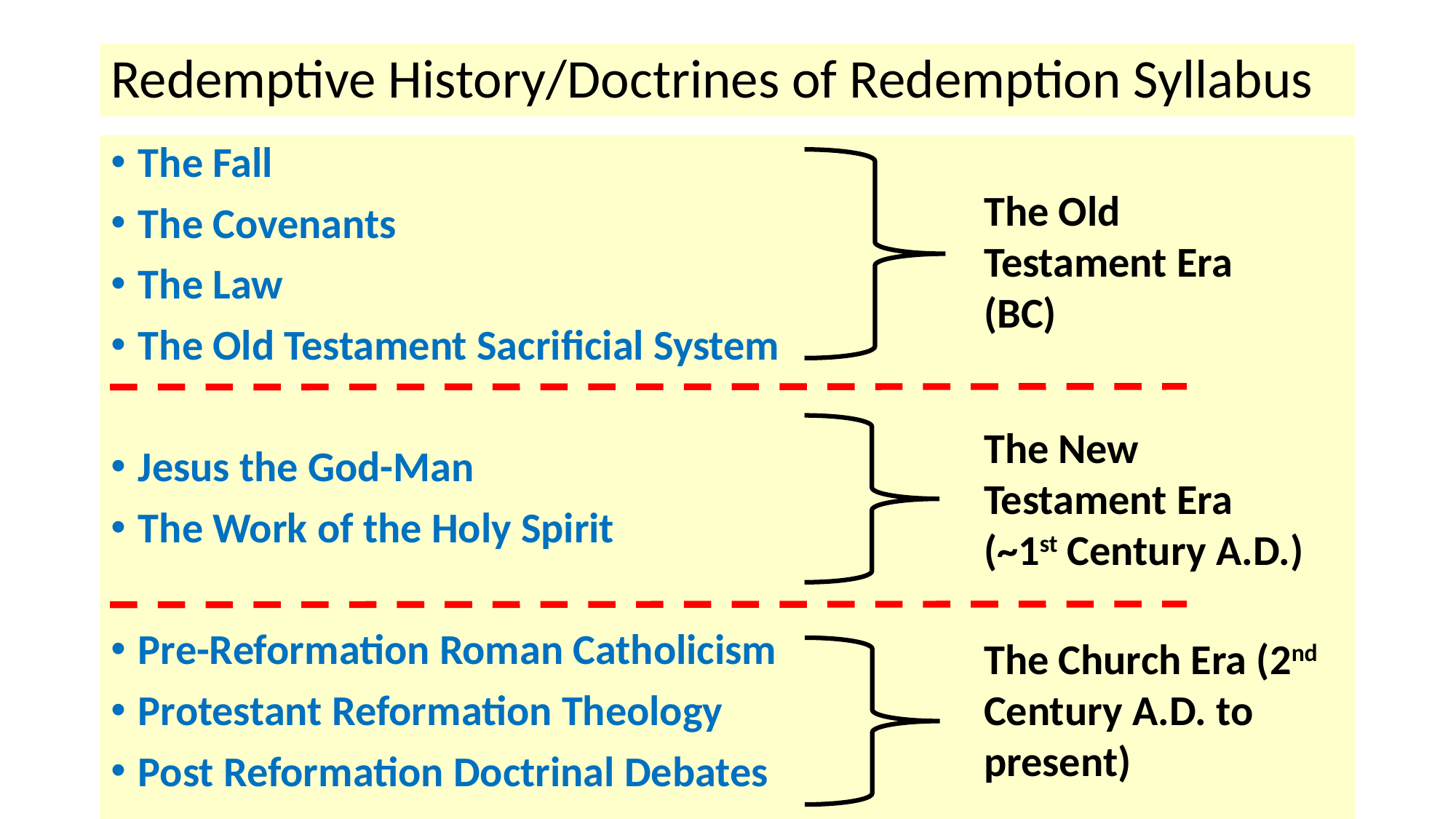

# Redemptive History/Doctrines of Redemption Syllabus
The Fall
The Covenants
The Law
The Old Testament Sacrificial System

Jesus the God-Man
The Work of the Holy Spirit

Pre-Reformation Roman Catholicism
Protestant Reformation Theology
Post Reformation Doctrinal Debates

The Old Testament Era
(BC)

The New Testament Era
(~1st Century A.D.)
The Church Era (2nd Century A.D. to present)